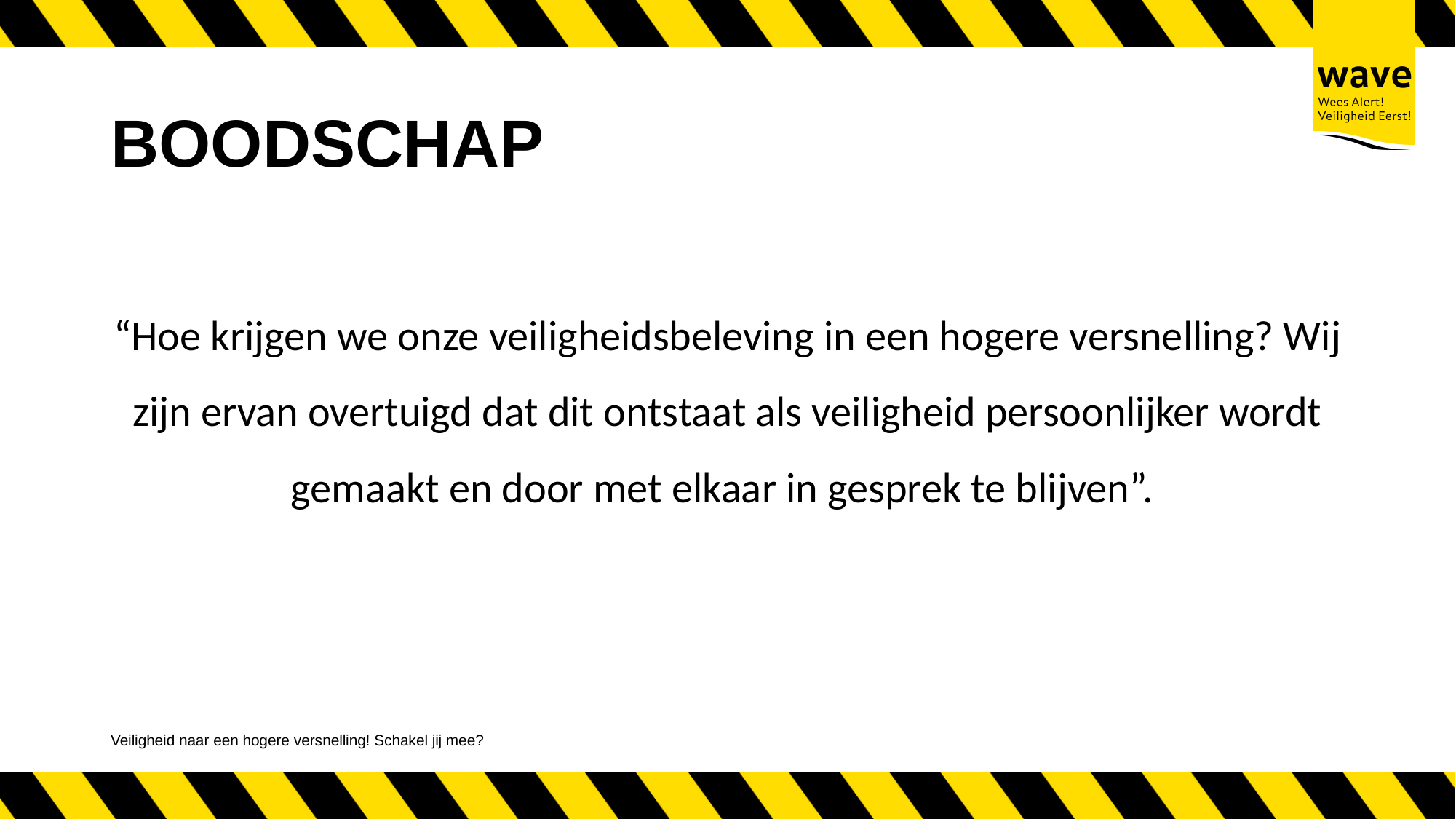

# BOODSCHAP

“Hoe krijgen we onze veiligheidsbeleving in een hogere versnelling? Wij zijn ervan overtuigd dat dit ontstaat als veiligheid persoonlijker wordt gemaakt en door met elkaar in gesprek te blijven”.

Veiligheid naar een hogere versnelling! Schakel jij mee?